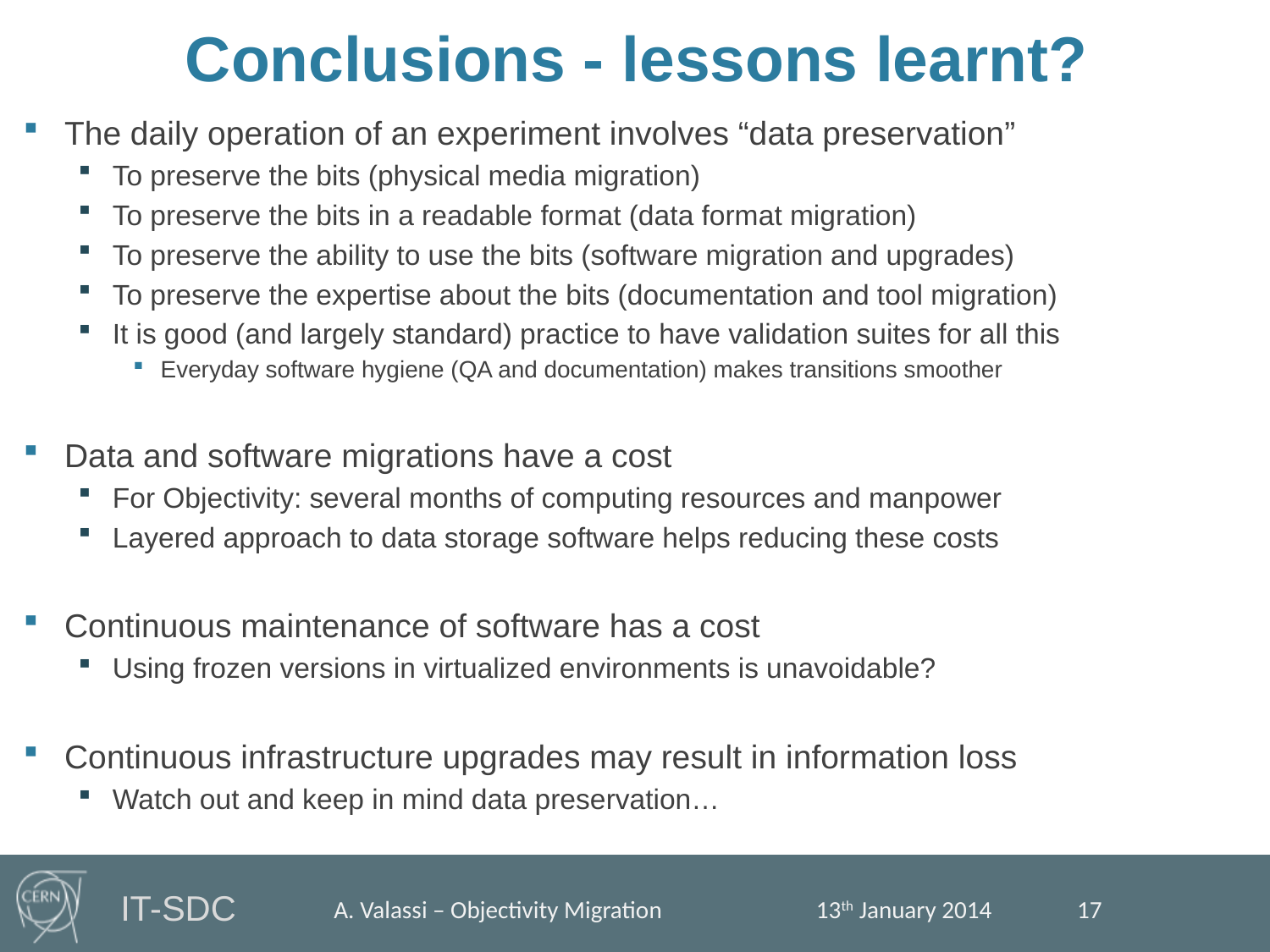

# Conclusions - lessons learnt?
The daily operation of an experiment involves “data preservation”
To preserve the bits (physical media migration)
To preserve the bits in a readable format (data format migration)
To preserve the ability to use the bits (software migration and upgrades)
To preserve the expertise about the bits (documentation and tool migration)
It is good (and largely standard) practice to have validation suites for all this
Everyday software hygiene (QA and documentation) makes transitions smoother

Data and software migrations have a cost
For Objectivity: several months of computing resources and manpower
Layered approach to data storage software helps reducing these costs

Continuous maintenance of software has a cost
Using frozen versions in virtualized environments is unavoidable?

Continuous infrastructure upgrades may result in information loss
Watch out and keep in mind data preservation…